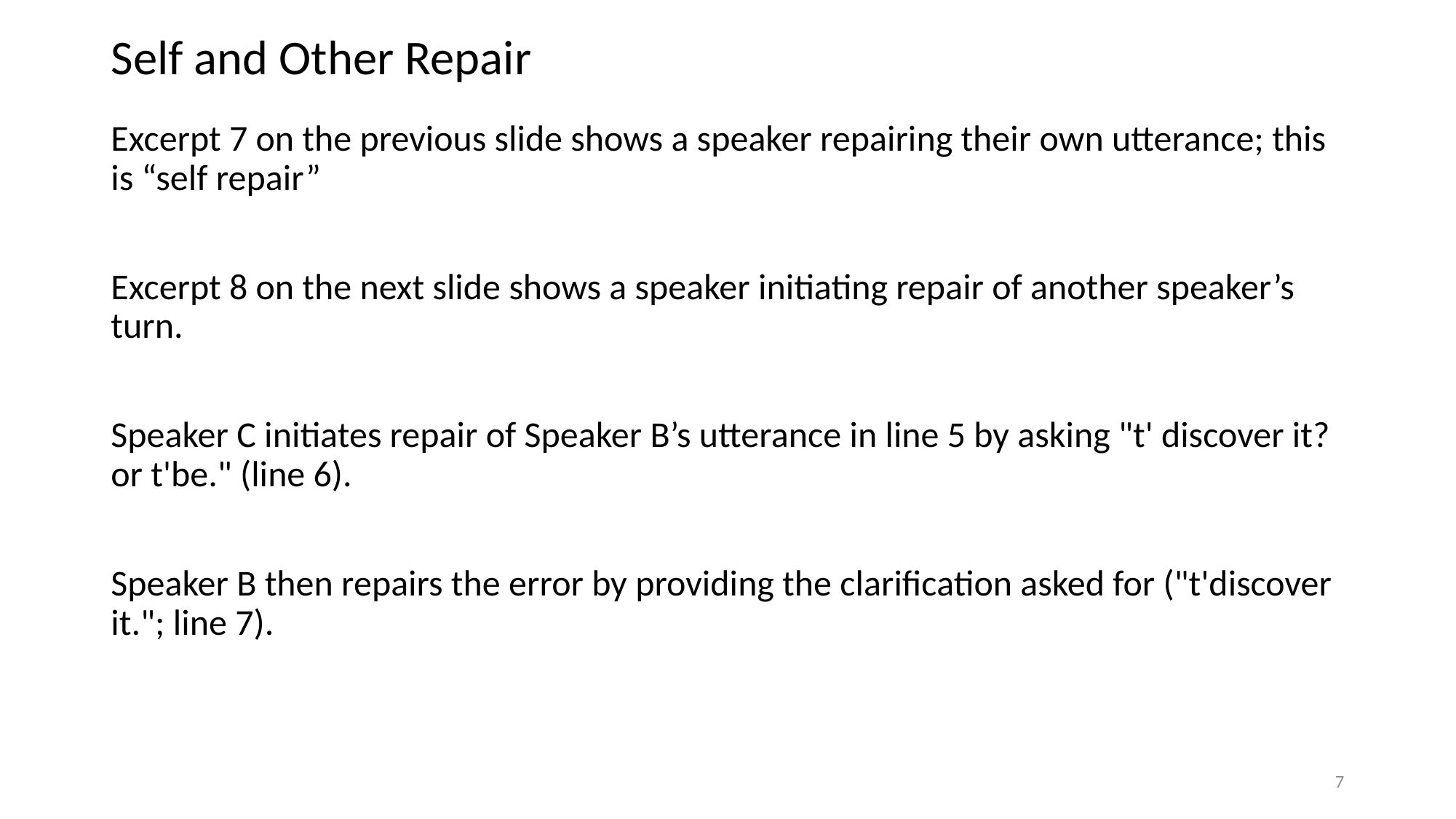

# Self and Other Repair
Excerpt 7 on the previous slide shows a speaker repairing their own utterance; this is “self repair”

Excerpt 8 on the next slide shows a speaker initiating repair of another speaker’s turn.

Speaker C initiates repair of Speaker B’s utterance in line 5 by asking "t' discover it? or t'be." (line 6).

Speaker B then repairs the error by providing the clarification asked for ("t'discover it."; line 7).

7